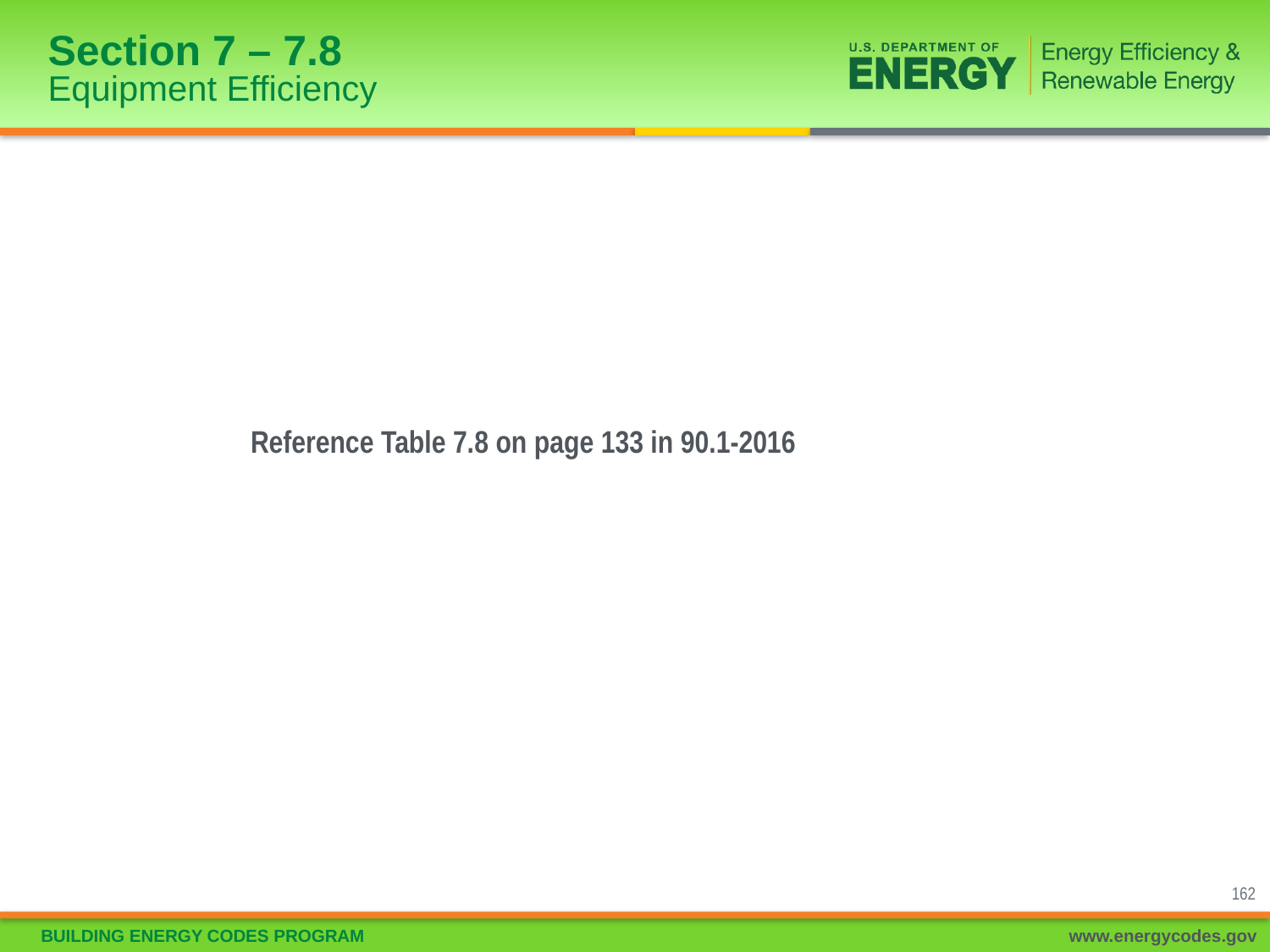

# Section 7 – 7.8 Equipment Efficiency
Reference Table 7.8 on page 133 in 90.1-2016